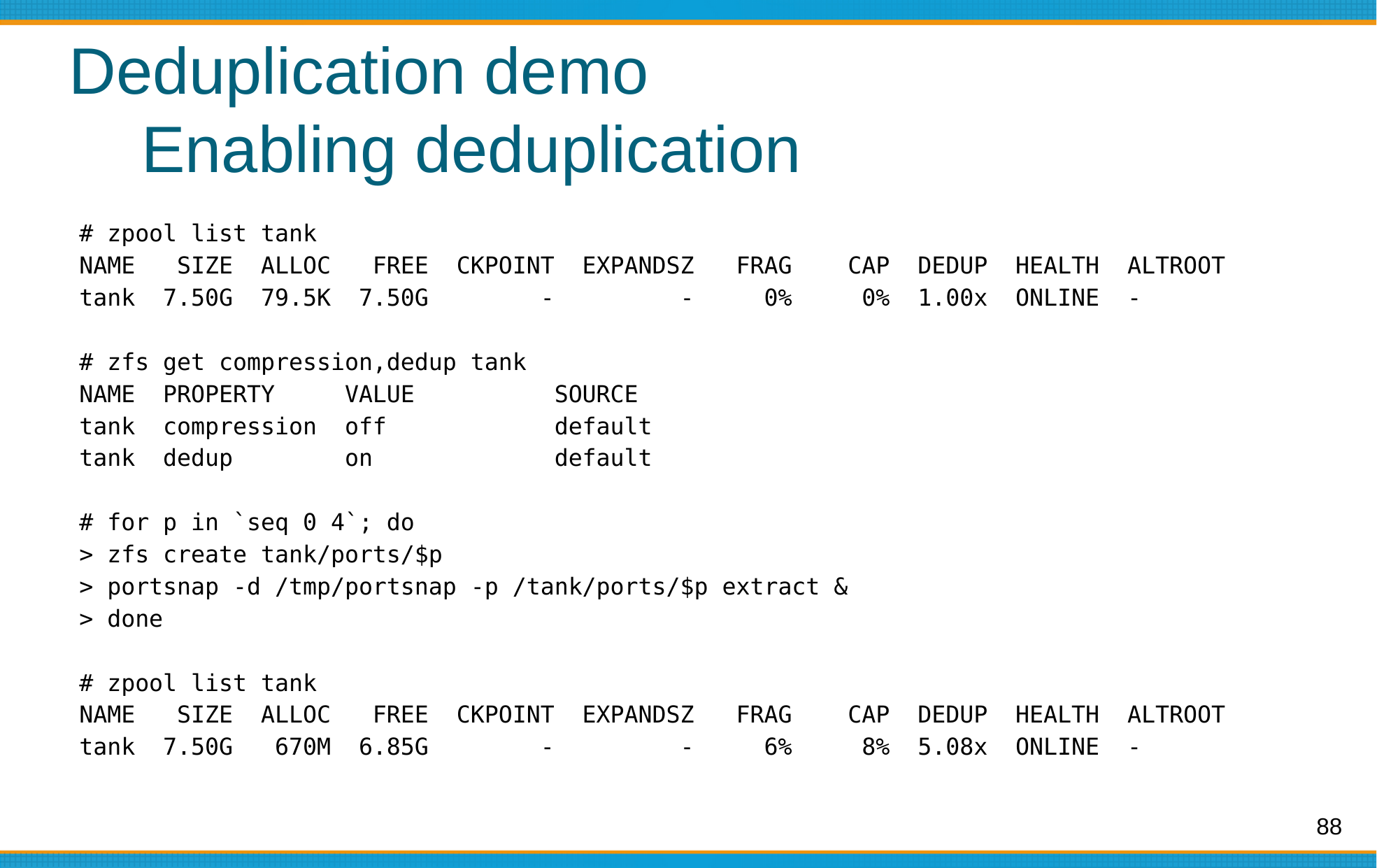

# Deduplication demo
    Enabling deduplication
# zpool list tank
NAME   SIZE  ALLOC   FREE  CKPOINT  EXPANDSZ   FRAG    CAP  DEDUP  HEALTH  ALTROOT
tank  7.50G  79.5K  7.50G        -         -     0%     0%  1.00x  ONLINE  -

# zfs get compression,dedup tank
NAME  PROPERTY     VALUE          SOURCE
tank  compression  off            default
tank  dedup        on             default

# for p in `seq 0 4`; do
> zfs create tank/ports/$p
> portsnap -d /tmp/portsnap -p /tank/ports/$p extract &
> done

# zpool list tank
NAME   SIZE  ALLOC   FREE  CKPOINT  EXPANDSZ   FRAG    CAP  DEDUP  HEALTH  ALTROOT
tank  7.50G   670M  6.85G        -         -     6%     8%  5.08x  ONLINE  -
88